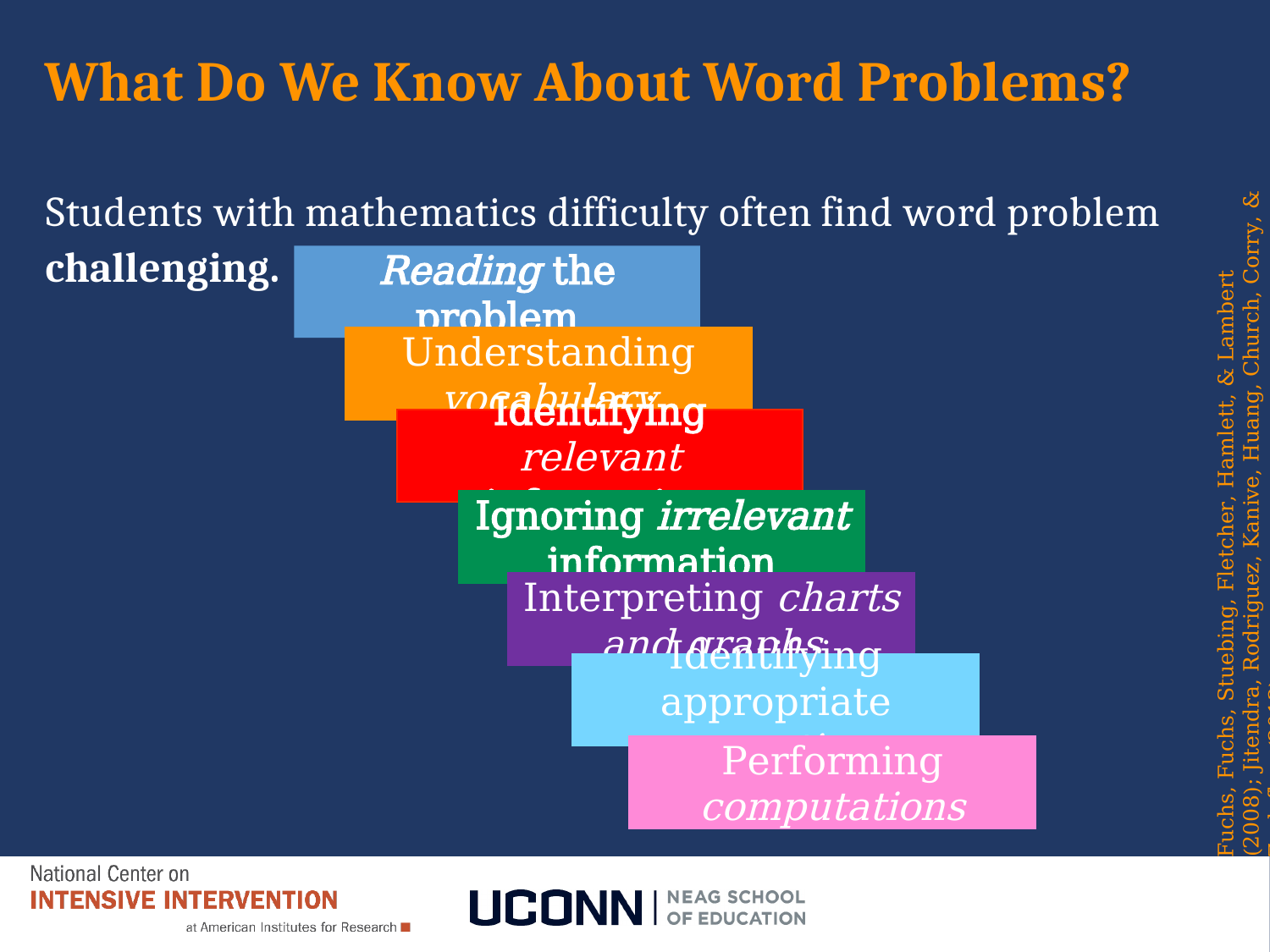

# What Do We Know About Word Problems?
Students with mathematics difficulty often find word problem challenging.

Reading the problem
Understanding vocabulary
Identifying relevant information
Fuchs, Fuchs, Stuebing, Fletcher, Hamlett, & Lambert (2008); Jitendra, Rodriguez, Kanive, Huang, Church, Corry, & Zaslofksy (2013)
Ignoring irrelevant information
Interpreting charts and graphs
Identifying appropriate operation
Performing computations